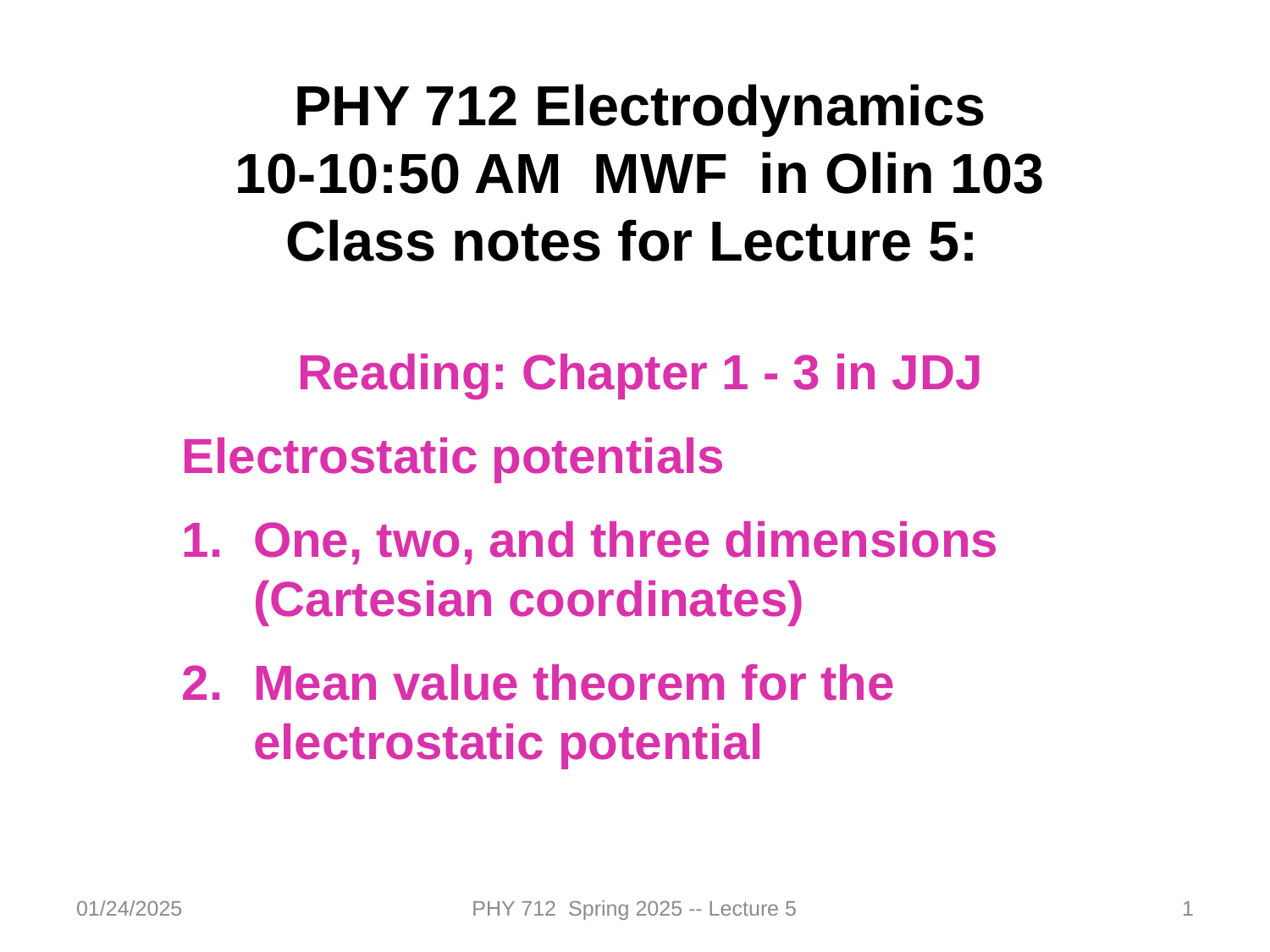

PHY 712 Electrodynamics
10-10:50 AM  MWF  in Olin 103
Class notes for Lecture 5:

Reading: Chapter 1 - 3 in JDJ
Electrostatic potentials
One, two, and three dimensions (Cartesian coordinates)
Mean value theorem for the electrostatic potential
01/24/2025
PHY 712  Spring 2025 -- Lecture 5
1